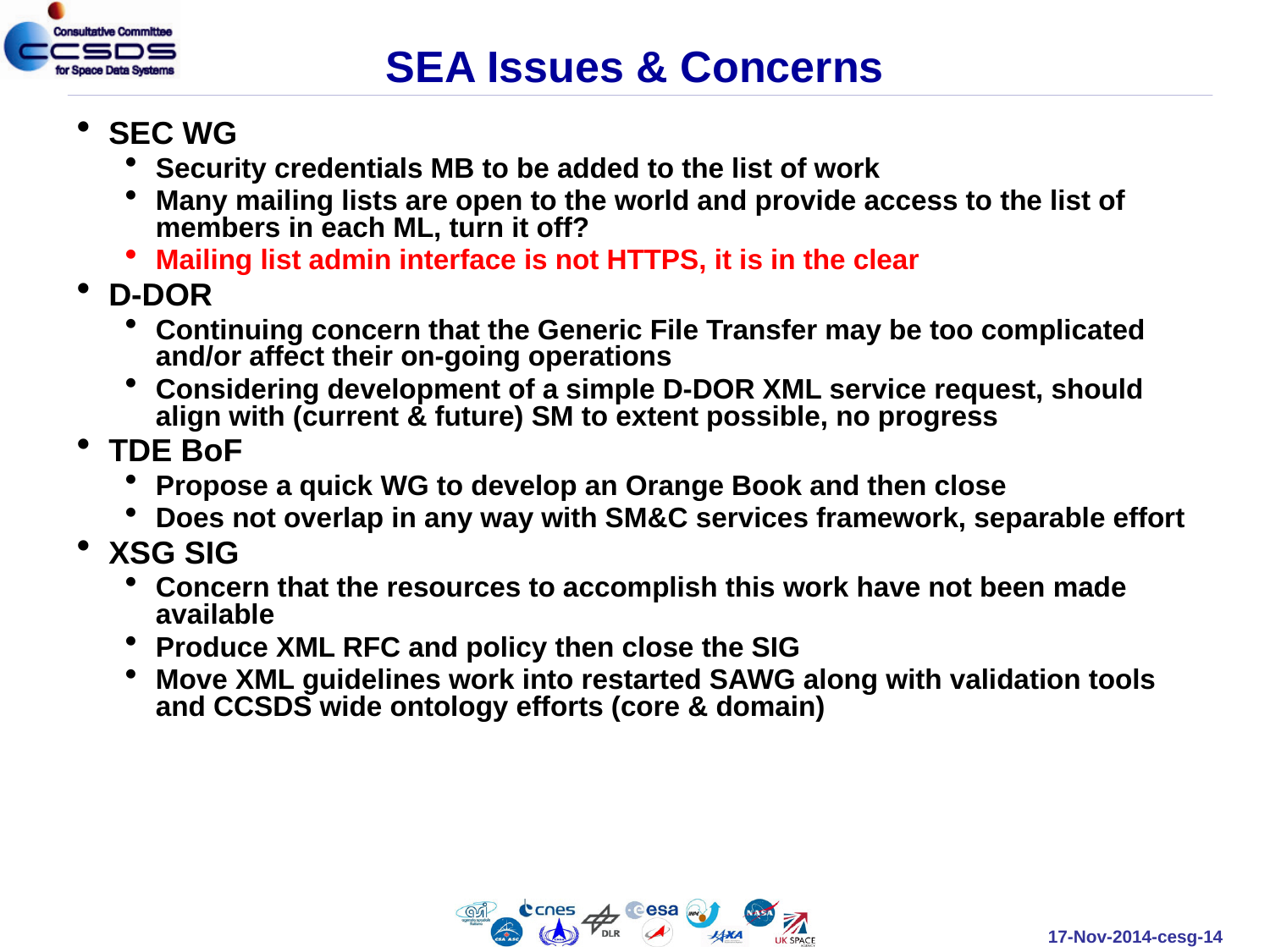

# SEA Issues & Concerns
SEC WG
Security credentials MB to be added to the list of work
Many mailing lists are open to the world and provide access to the list of members in each ML, turn it off?
Mailing list admin interface is not HTTPS, it is in the clear
D-DOR
Continuing concern that the Generic File Transfer may be too complicated and/or affect their on-going operations
Considering development of a simple D-DOR XML service request, should align with (current & future) SM to extent possible, no progress
TDE BoF
Propose a quick WG to develop an Orange Book and then close
Does not overlap in any way with SM&C services framework, separable effort
XSG SIG
Concern that the resources to accomplish this work have not been made available
Produce XML RFC and policy then close the SIG
Move XML guidelines work into restarted SAWG along with validation tools and CCSDS wide ontology efforts (core & domain)